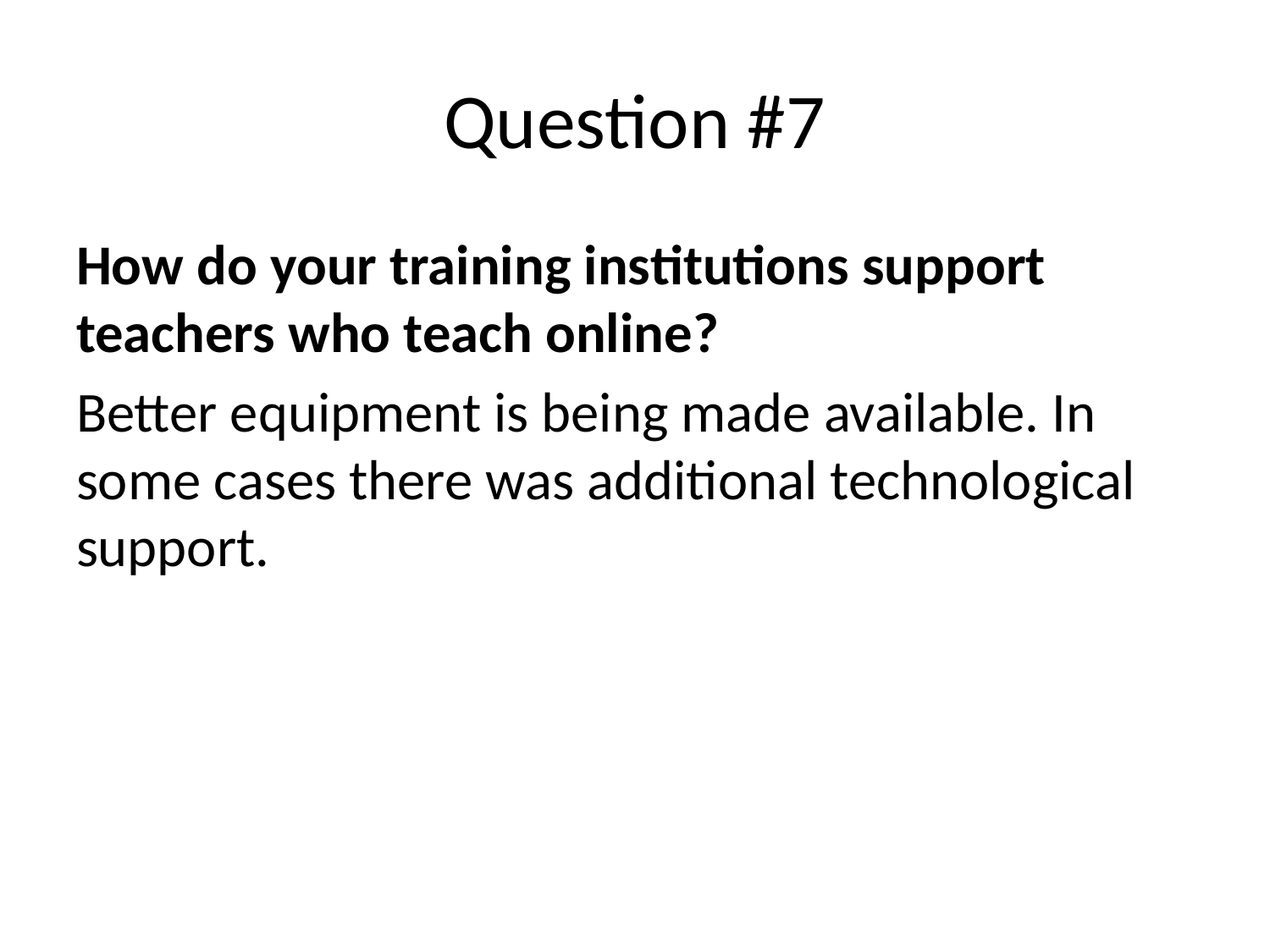

# Question #7
How do your training institutions support teachers who teach online?
Better equipment is being made available. In some cases there was additional technological support.